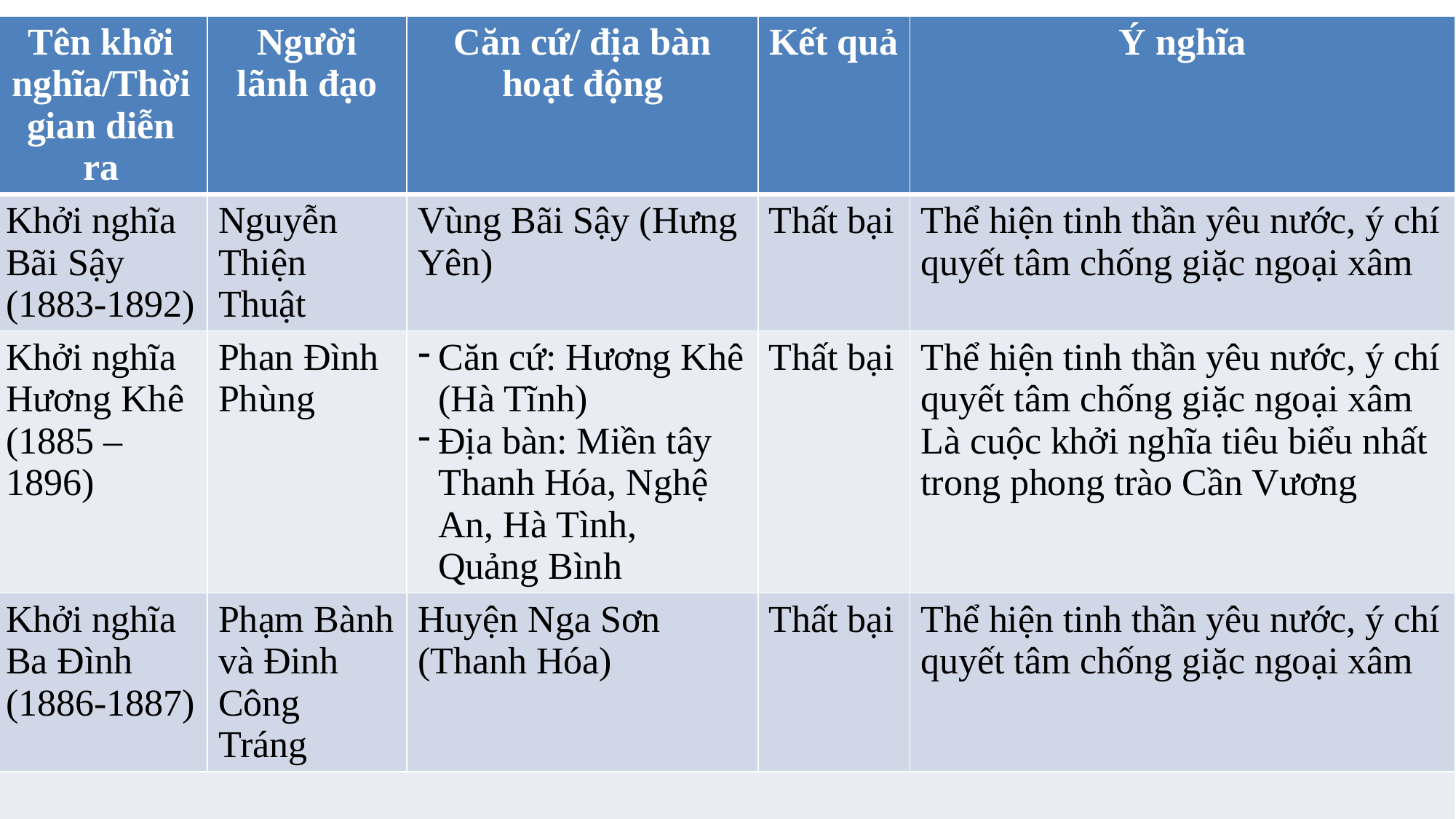

| Tên khởi nghĩa/Thời gian diễn ra | Người lãnh đạo | Căn cứ/ địa bàn hoạt động | Kết quả | Ý nghĩa |
| --- | --- | --- | --- | --- |
| Khởi nghĩa Bãi Sậy (1883-1892) | Nguyễn Thiện Thuật | Vùng Bãi Sậy (Hưng Yên) | Thất bại | Thể hiện tinh thần yêu nước, ý chí quyết tâm chống giặc ngoại xâm |
| Khởi nghĩa Hương Khê (1885 – 1896) | Phan Đình Phùng | Căn cứ: Hương Khê (Hà Tĩnh) Địa bàn: Miền tây Thanh Hóa, Nghệ An, Hà Tình, Quảng Bình | Thất bại | Thể hiện tinh thần yêu nước, ý chí quyết tâm chống giặc ngoại xâm Là cuộc khởi nghĩa tiêu biểu nhất trong phong trào Cần Vương |
| Khởi nghĩa Ba Đình (1886-1887) | Phạm Bành và Đinh Công Tráng | Huyện Nga Sơn (Thanh Hóa) | Thất bại | Thể hiện tinh thần yêu nước, ý chí quyết tâm chống giặc ngoại xâm |
|  |  |  |  |  |